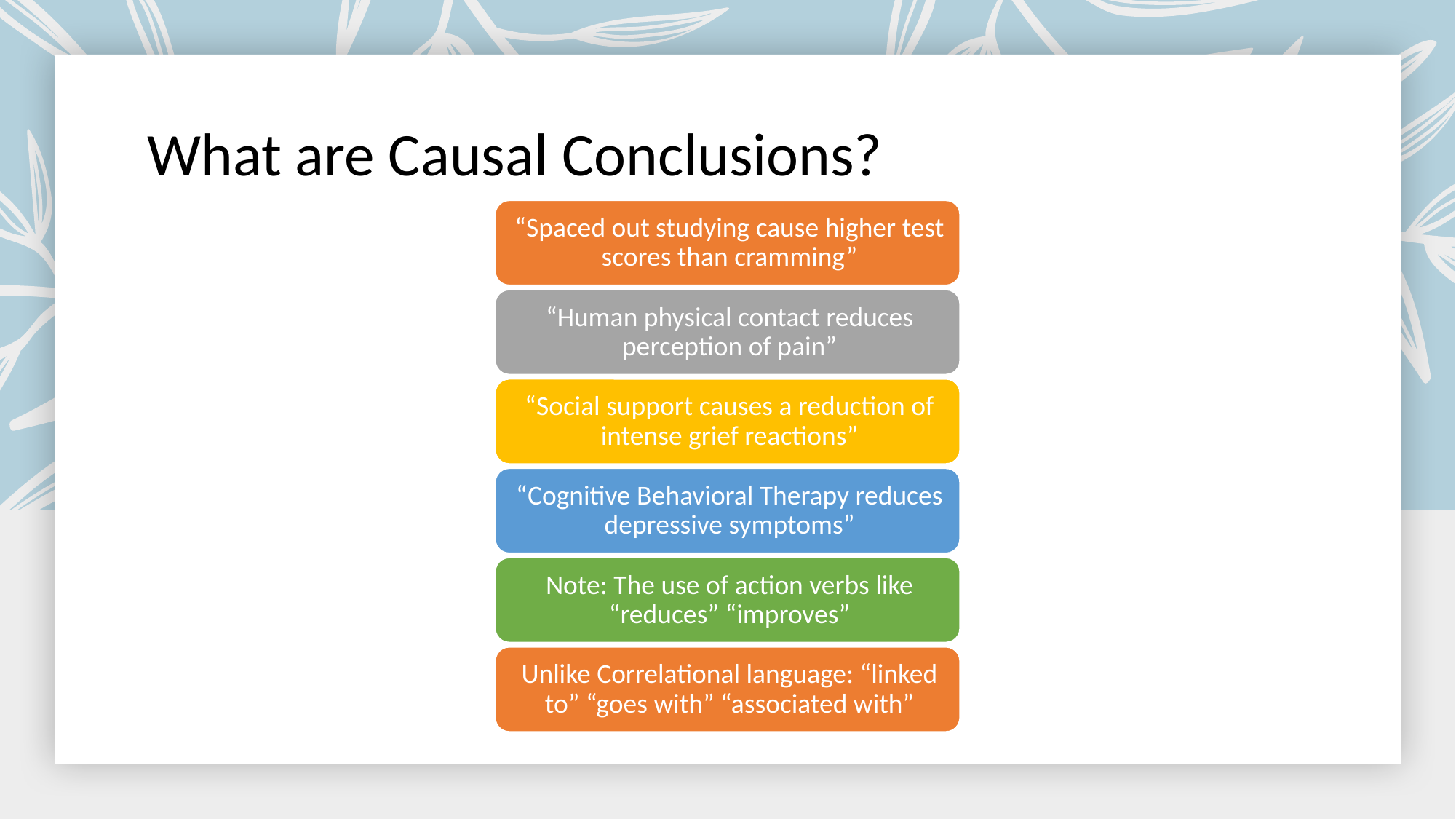

# What are Causal Conclusions?
“Spaced out studying cause higher test scores than cramming”
“Human physical contact reduces perception of pain”
“Social support causes a reduction of intense grief reactions”
“Cognitive Behavioral Therapy reduces depressive symptoms”
Note: The use of action verbs like “reduces” “improves”
Unlike Correlational language: “linked to” “goes with” “associated with”